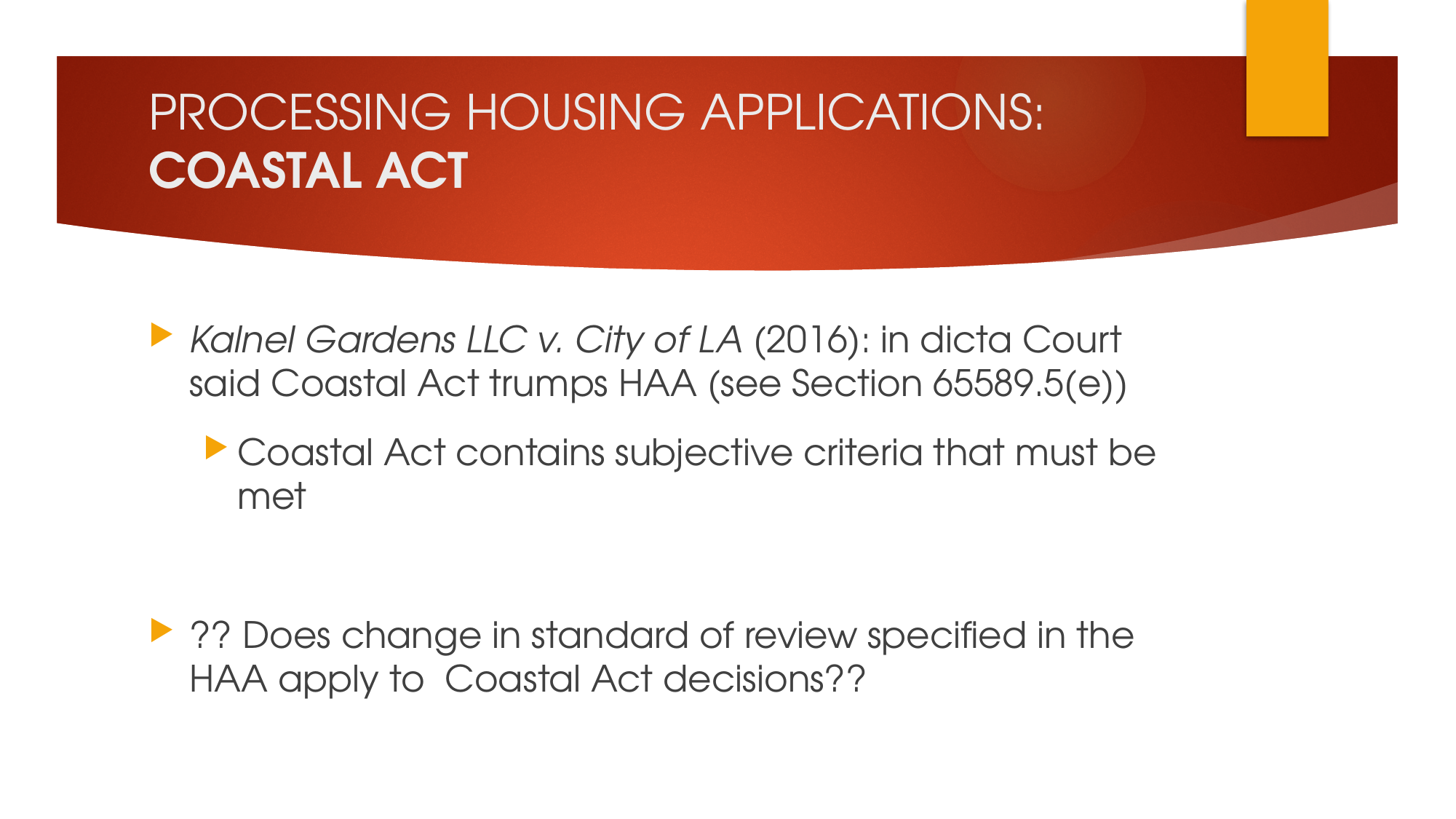

# PROCESSING HOUSING APPLICATIONS: COASTAL ACT
Kalnel Gardens LLC v. City of LA (2016): in dicta Court said Coastal Act trumps HAA (see Section 65589.5(e))
Coastal Act contains subjective criteria that must be met

?? Does change in standard of review specified in the HAA apply to  Coastal Act decisions??